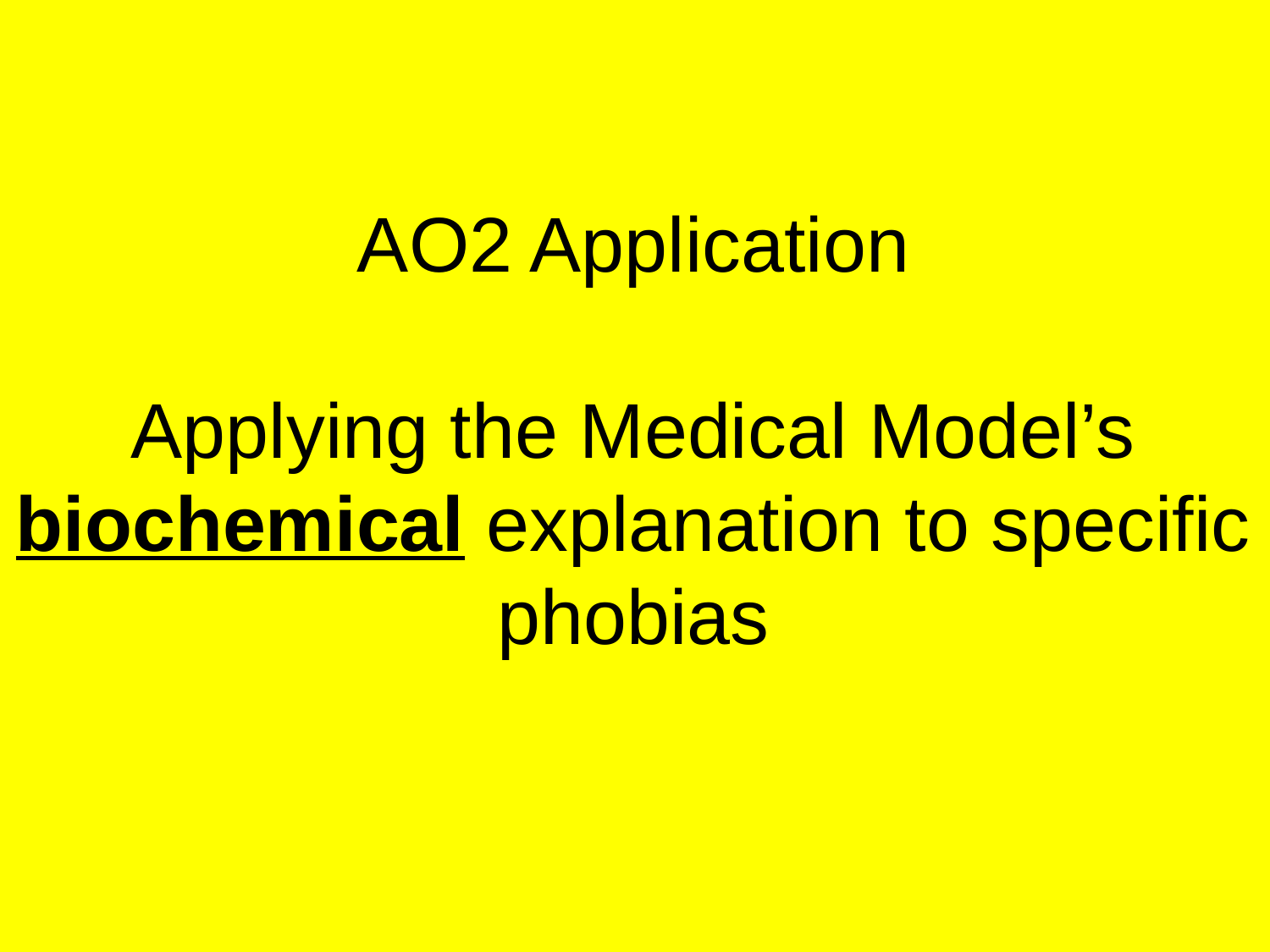

# AO2 Application Applying the Medical Model’s biochemical explanation to specific phobias